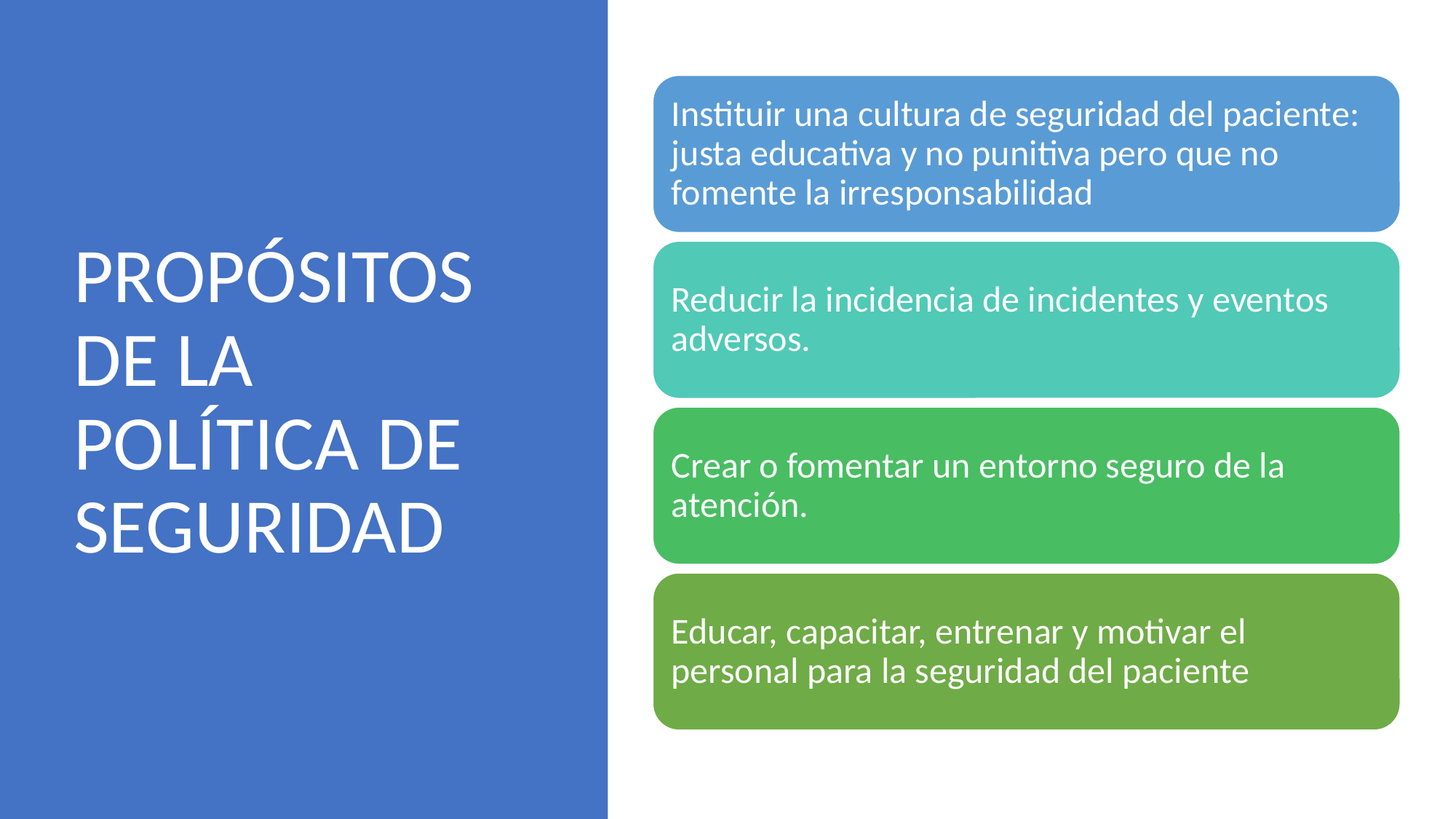

# PROPÓSITOS DE LA POLÍTICA DE SEGURIDAD

Instituir una cultura de seguridad del paciente: justa educativa y no punitiva pero que no fomente la irresponsabilidad

Reducir la incidencia de incidentes y eventos adversos.

Crear o fomentar un entorno seguro de la atención.

Educar, capacitar, entrenar y motivar el personal para la seguridad del paciente